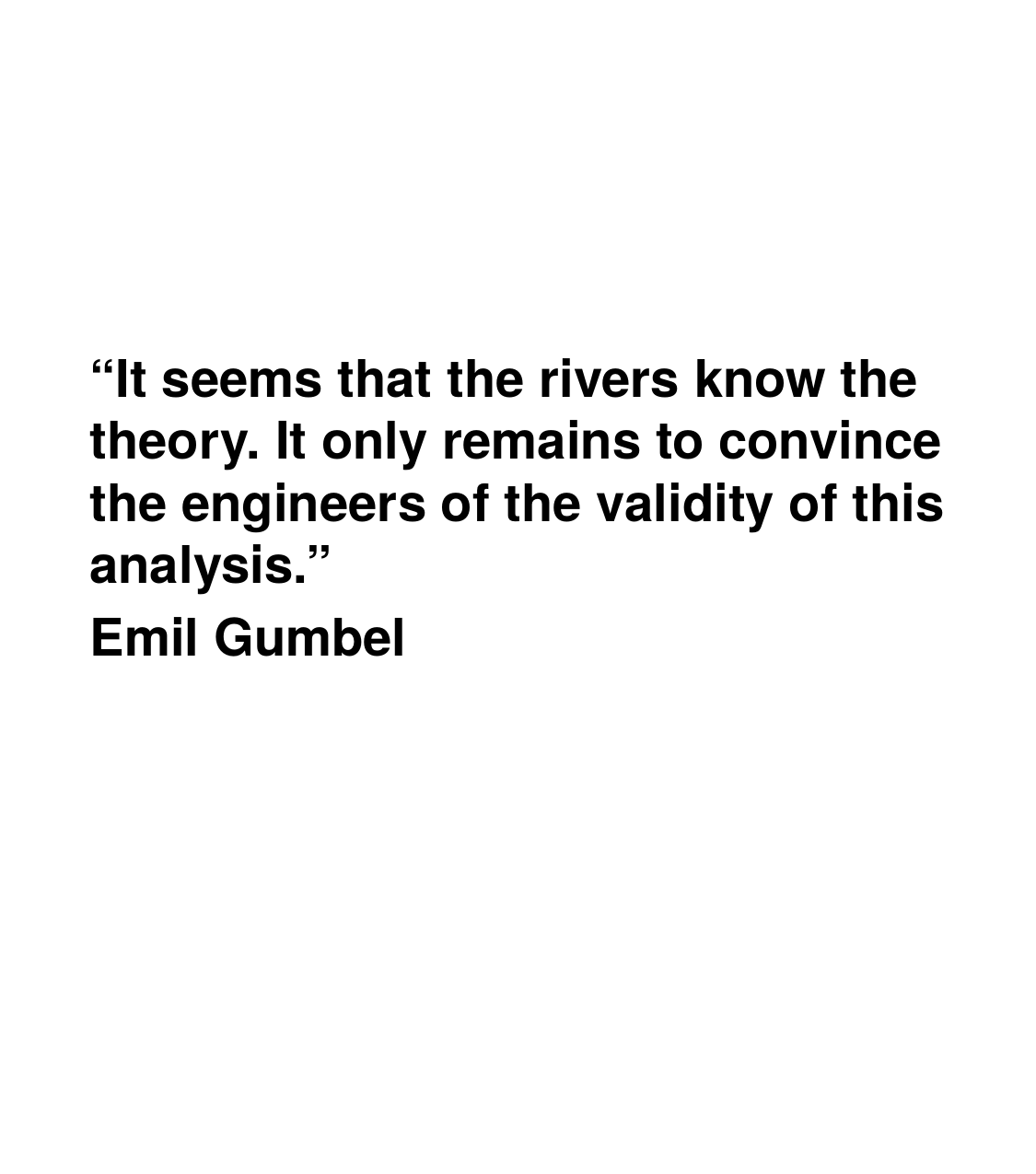

“It seems that the rivers know the theory. It only remains to convince the engineers of the validity of this analysis.”
Emil Gumbel